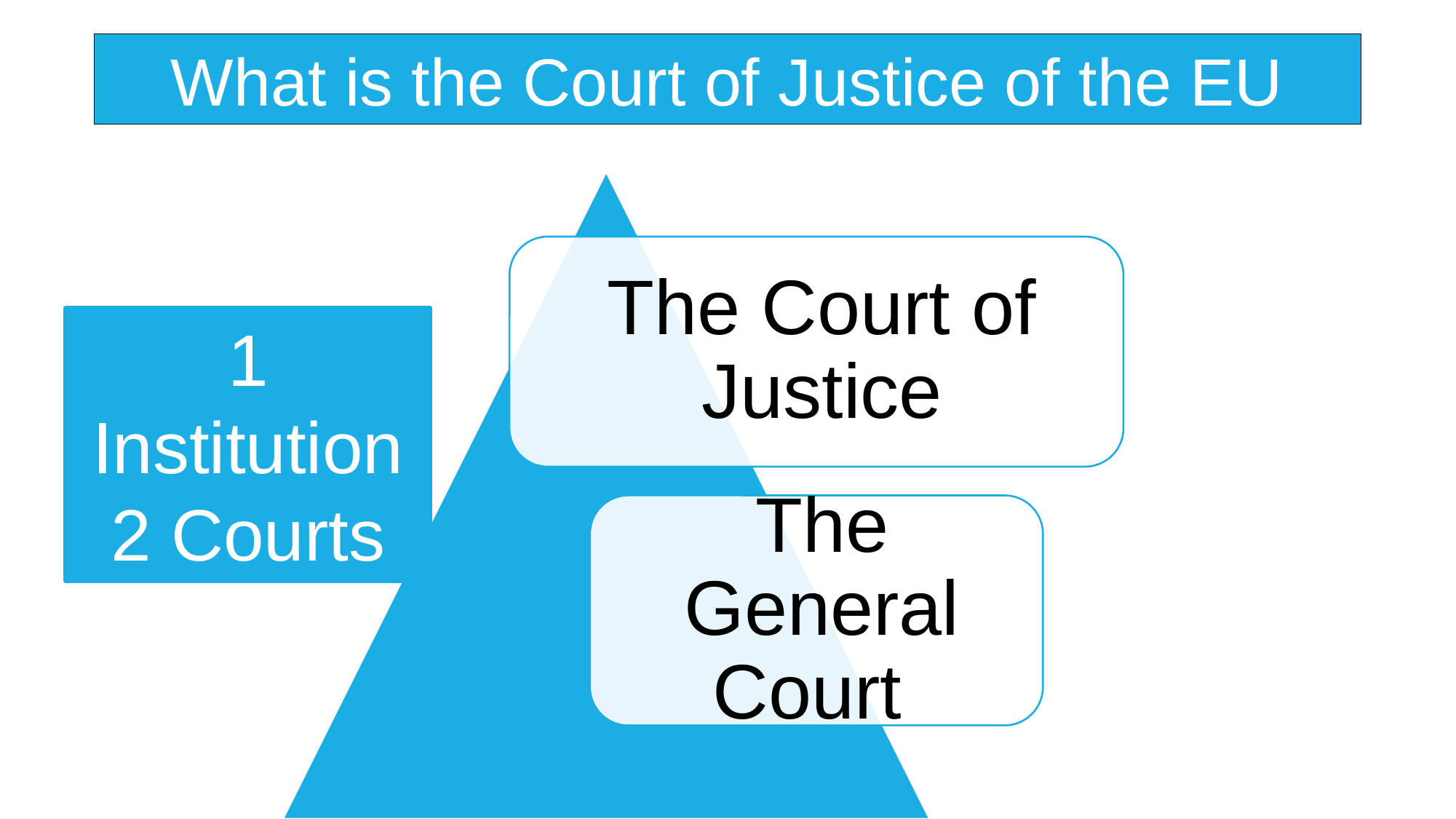

What is the Court of Justice of the EU
The Court of Justice
The General Court
1 Institution
2 Courts